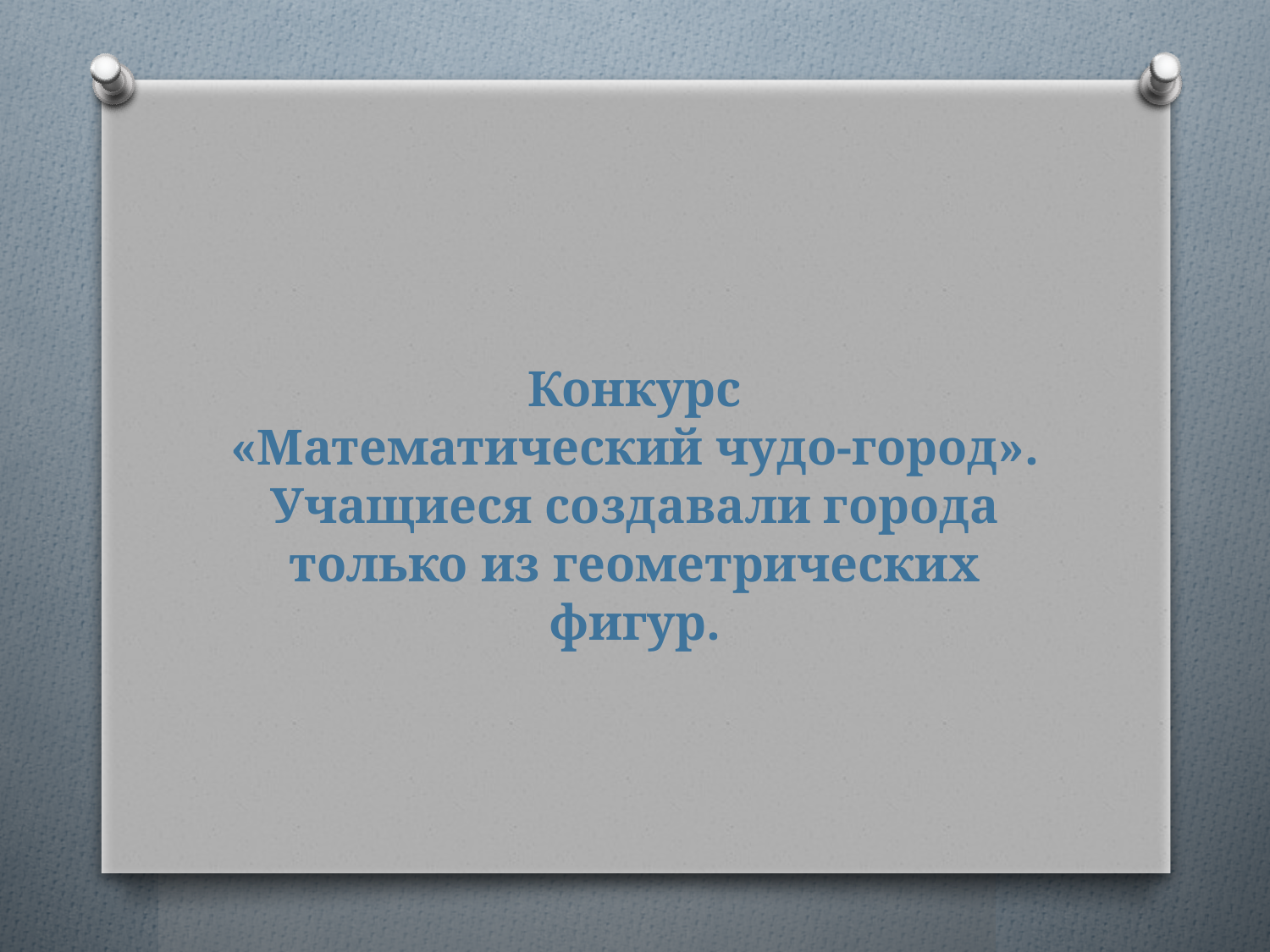

# Конкурс «Математический чудо-город». Учащиеся создавали города только из геометрических фигур.